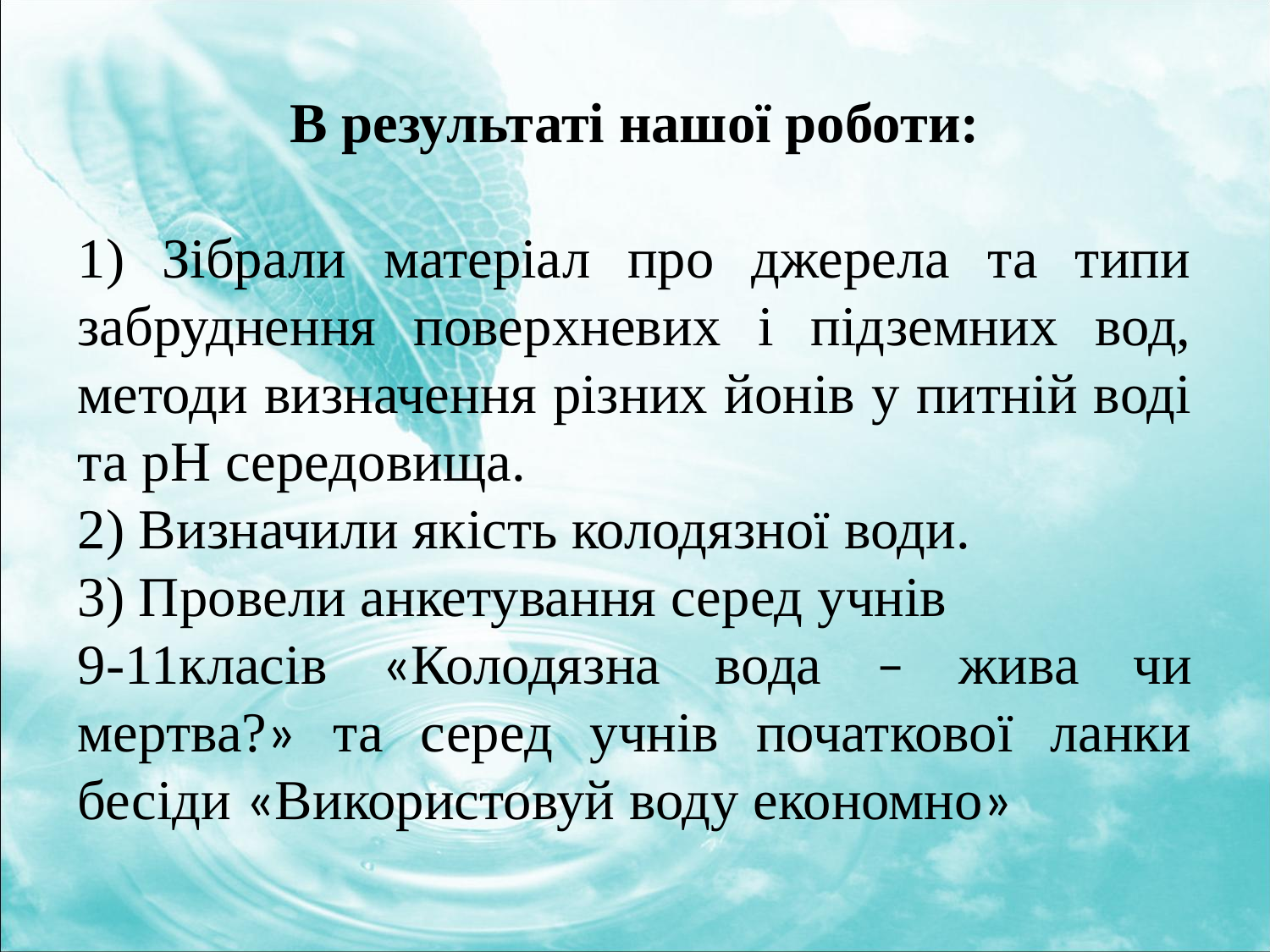

В результаті нашої роботи:

1) Зібрали матеріал про джерела та типи забруднення поверхневих і підземних вод, методи визначення різних йонів у питній воді та рН середовища.
2) Визначили якість колодязної води.
3) Провели анкетування серед учнів
9-11класів «Колодязна вода – жива чи мертва?» та серед учнів початкової ланки бесіди «Використовуй воду економно»